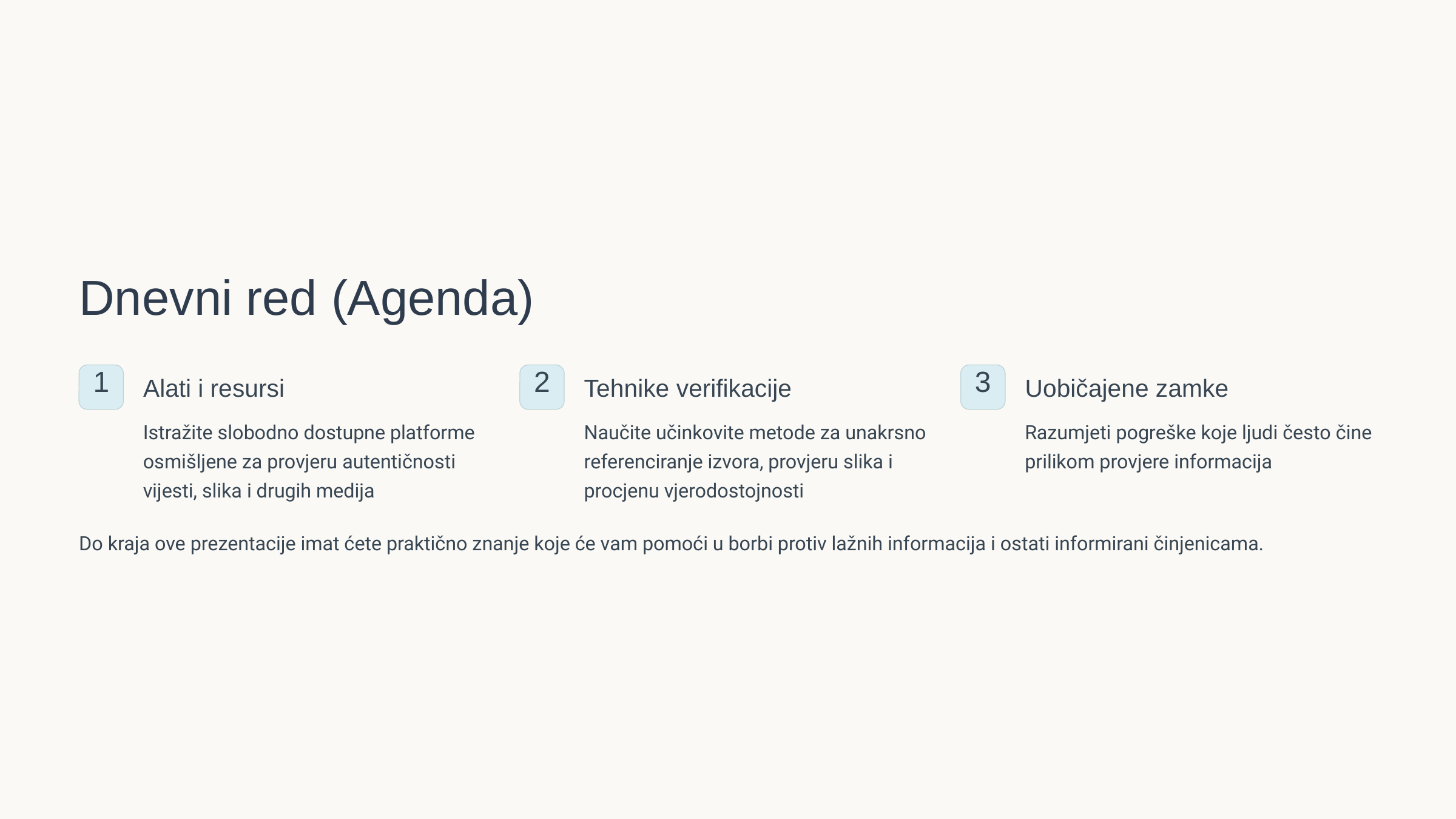

Dnevni red (Agenda)

1
2
3
Alati i resursi
Tehnike verifikacije
Uobičajene zamke
Istražite slobodno dostupne platforme osmišljene za provjeru autentičnosti vijesti, slika i drugih medija
Naučite učinkovite metode za unakrsno referenciranje izvora, provjeru slika i procjenu vjerodostojnosti
Razumjeti pogreške koje ljudi često čine prilikom provjere informacija
Do kraja ove prezentacije imat ćete praktično znanje koje će vam pomoći u borbi protiv lažnih informacija i ostati informirani činjenicama.